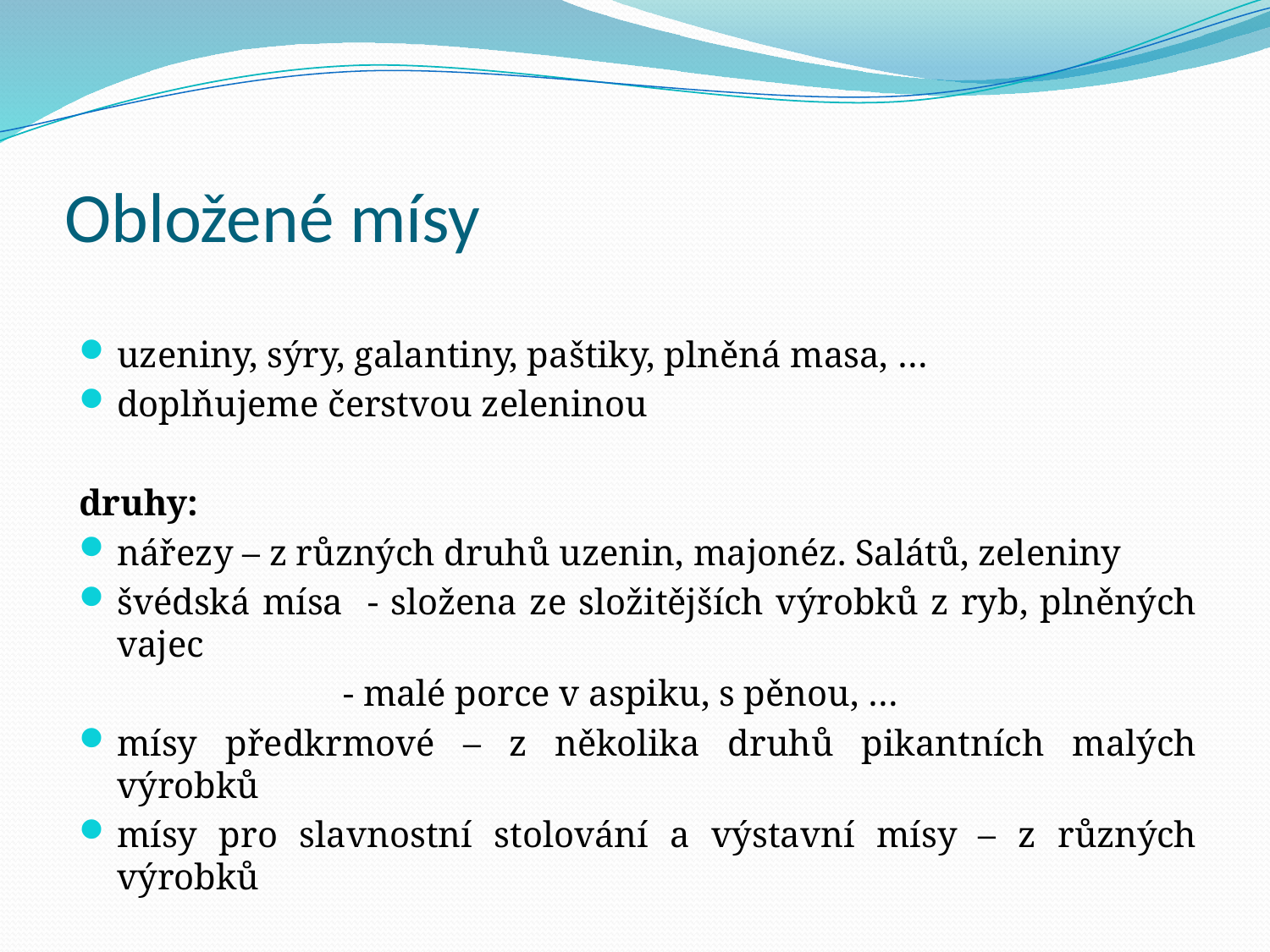

# Obložené mísy
uzeniny, sýry, galantiny, paštiky, plněná masa, …
doplňujeme čerstvou zeleninou

druhy:
nářezy – z různých druhů uzenin, majonéz. Salátů, zeleniny
švédská mísa  - složena ze složitějších výrobků z ryb, plněných vajec
                             - malé porce v aspiku, s pěnou, …
mísy předkrmové – z několika druhů pikantních malých výrobků
mísy pro slavnostní stolování a výstavní mísy – z různých výrobků